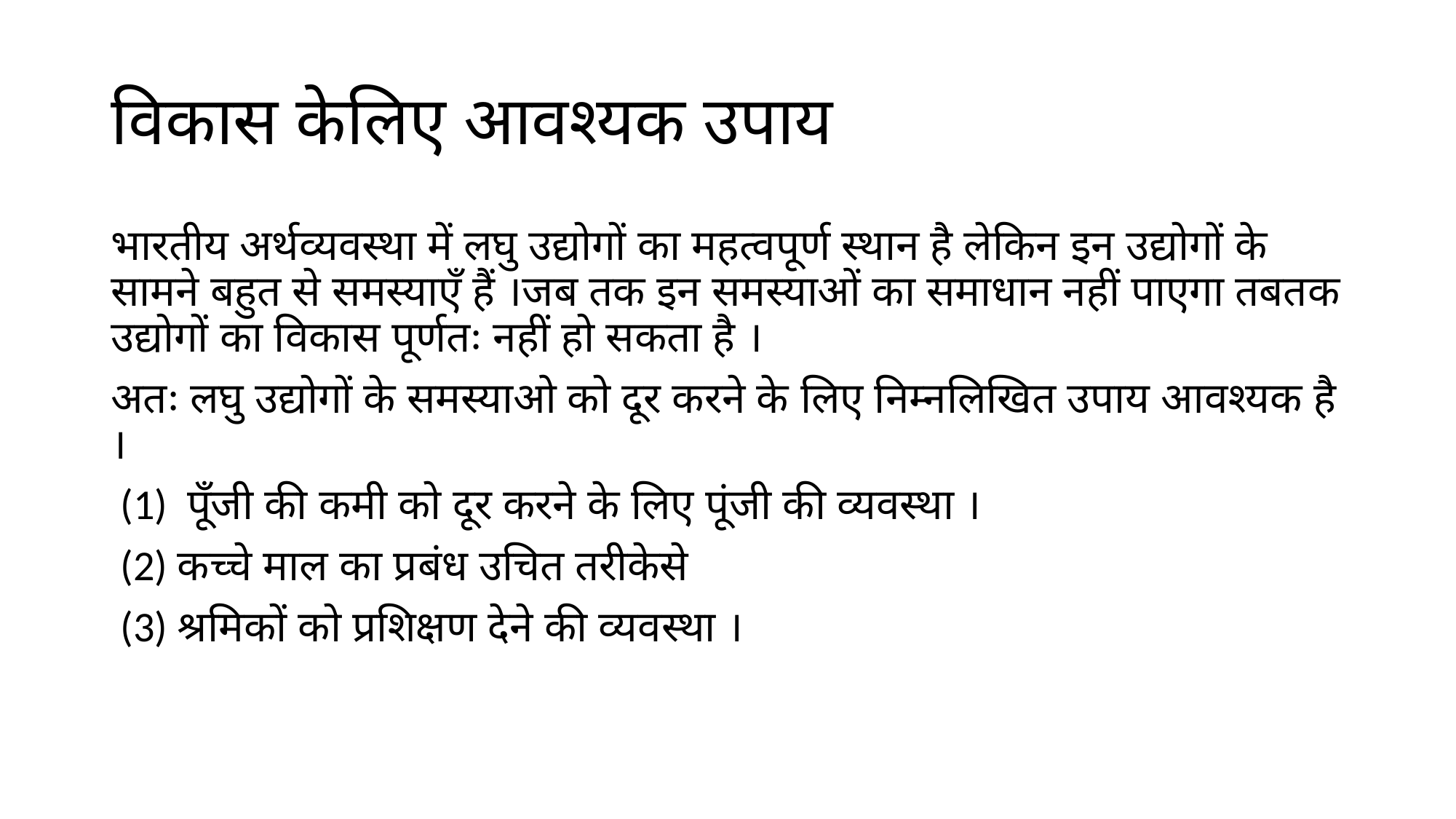

# विकास केलिए आवश्यक उपाय
भारतीय अर्थव्यवस्था में लघु उद्योगों का महत्वपूर्ण स्थान है लेकिन इन उद्योगों के सामने बहुत से समस्याएँ हैं ।जब तक इन समस्याओं का समाधान नहीं पाएगा तबतक उद्योगों का विकास पूर्णतः नहीं हो सकता है ।
अतः लघु उद्योगों के समस्याओ को दूर करने के लिए निम्नलिखित उपाय आवश्यक है ।
 (1)  पूँजी की कमी को दूर करने के लिए पूंजी की व्यवस्था ।
 (2) कच्चे माल का प्रबंध उचित तरीकेसे
 (3) श्रमिकों को प्रशिक्षण देने की व्यवस्था ।